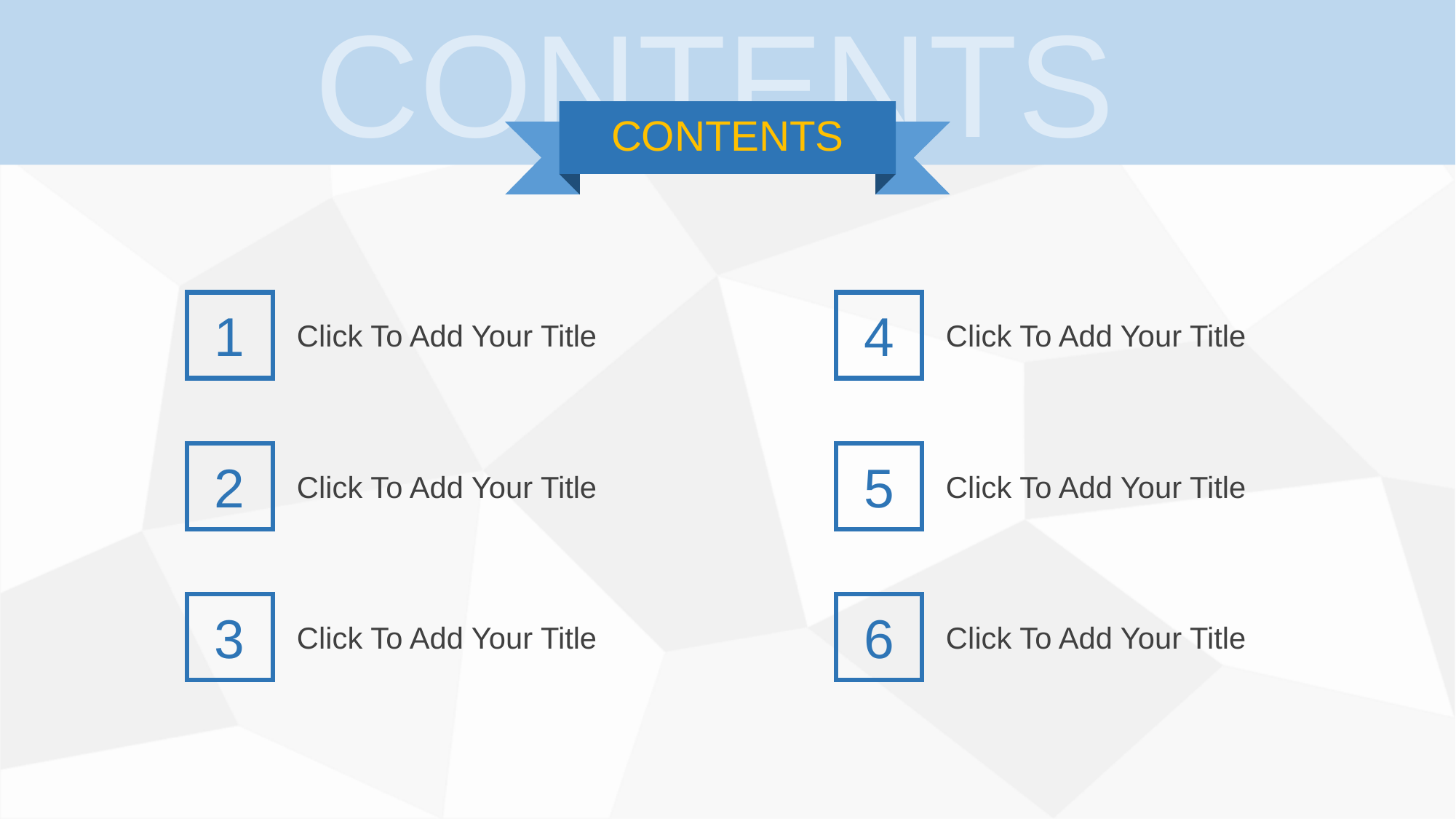

CONTENTS

CONTENTS

1

4
 Click To Add Your Title
 Click To Add Your Title

2

5
 Click To Add Your Title
 Click To Add Your Title

3

6
 Click To Add Your Title
 Click To Add Your Title